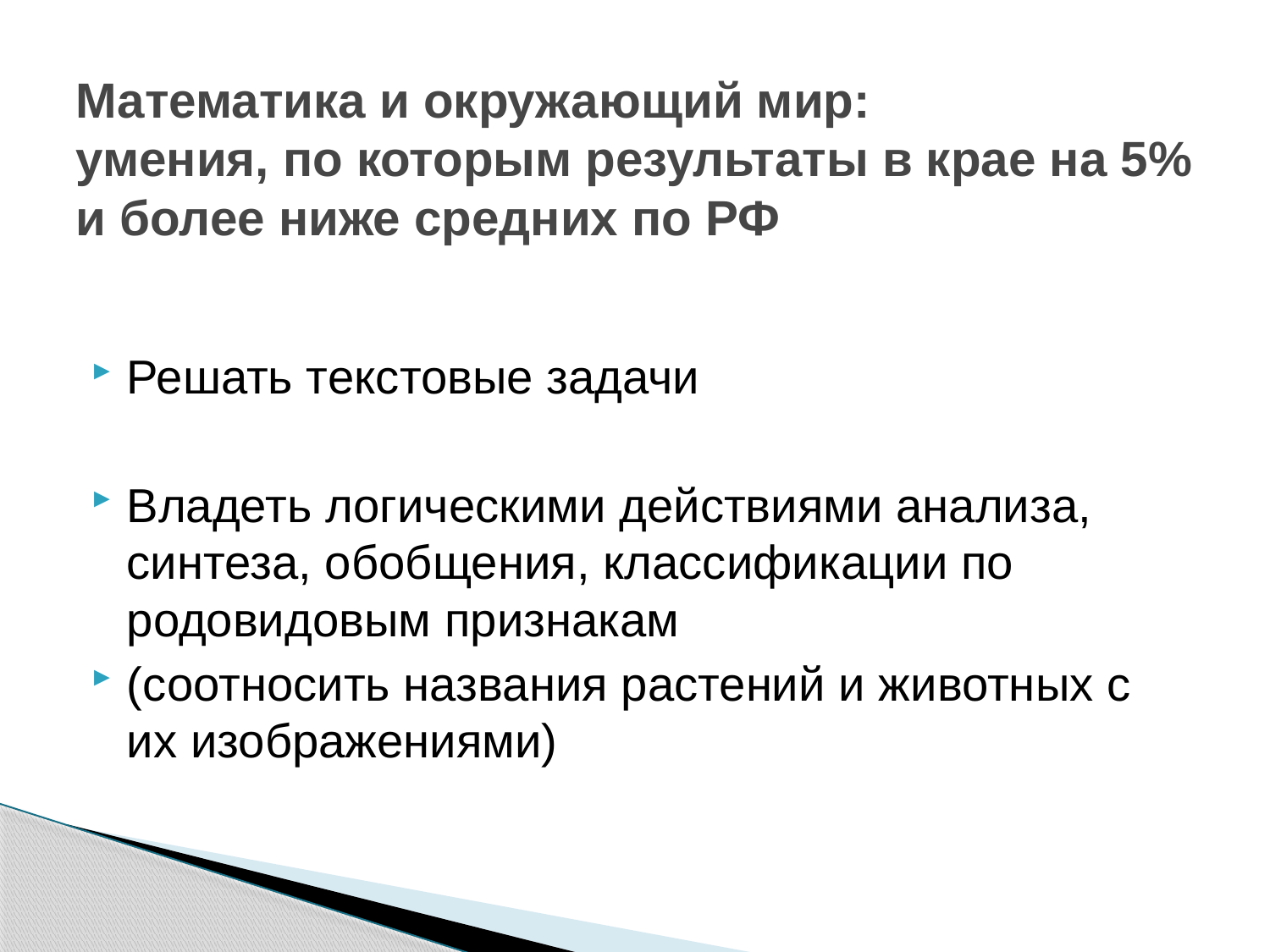

# Математика и окружающий мир: умения, по которым результаты в крае на 5% и более ниже средних по РФ

Решать текстовые задачи

Владеть логическими действиями анализа, синтеза, обобщения, классификации по родовидовым признакам
(соотносить названия растений и животных с их изображениями)